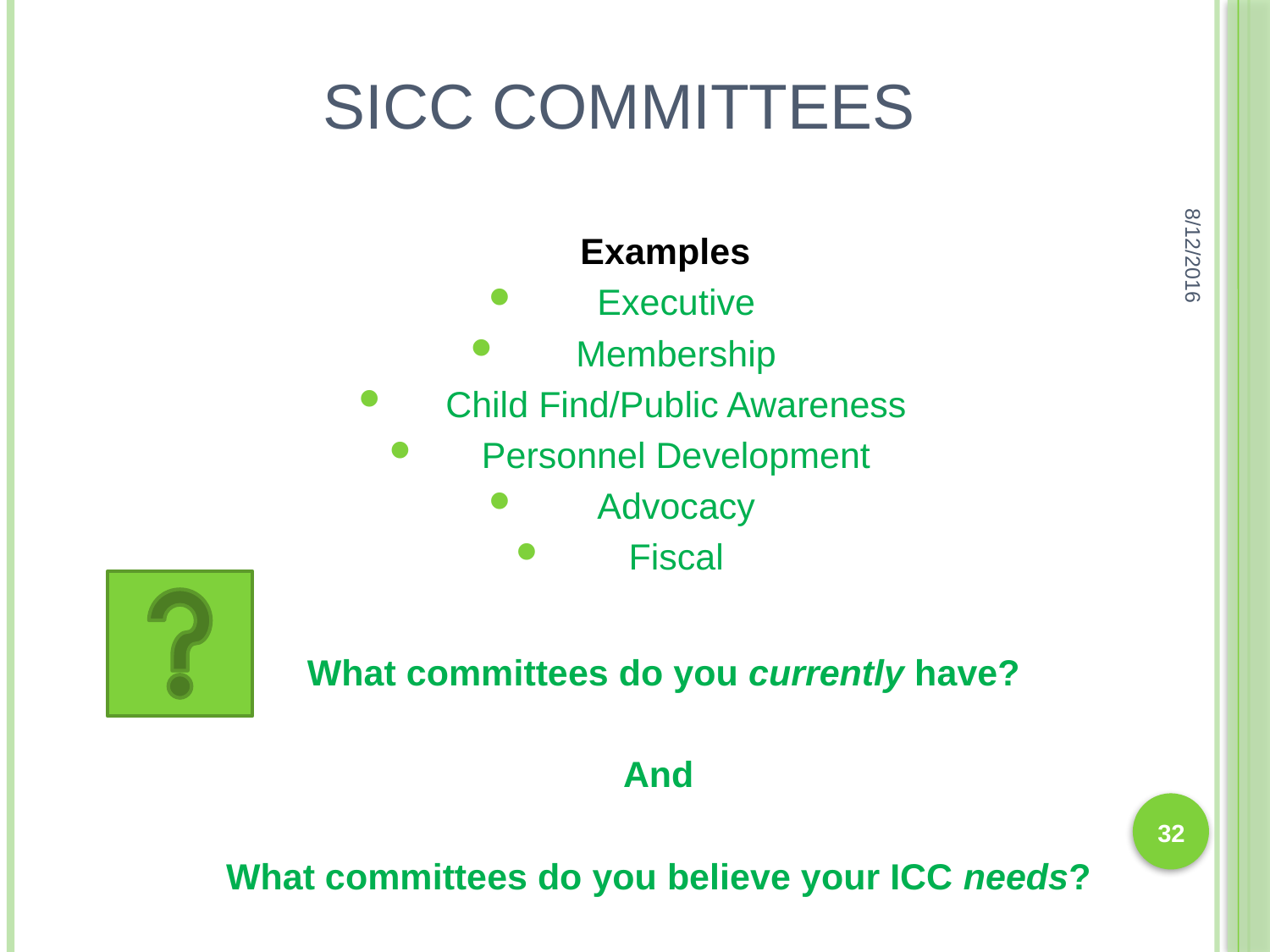

# SICC Committees
8/12/2016
      Examples
Executive
Membership
Child Find/Public Awareness
Personnel Development
Advocacy
Fiscal

  What committees do you currently have?

And

What committees do you believe your ICC needs?

32